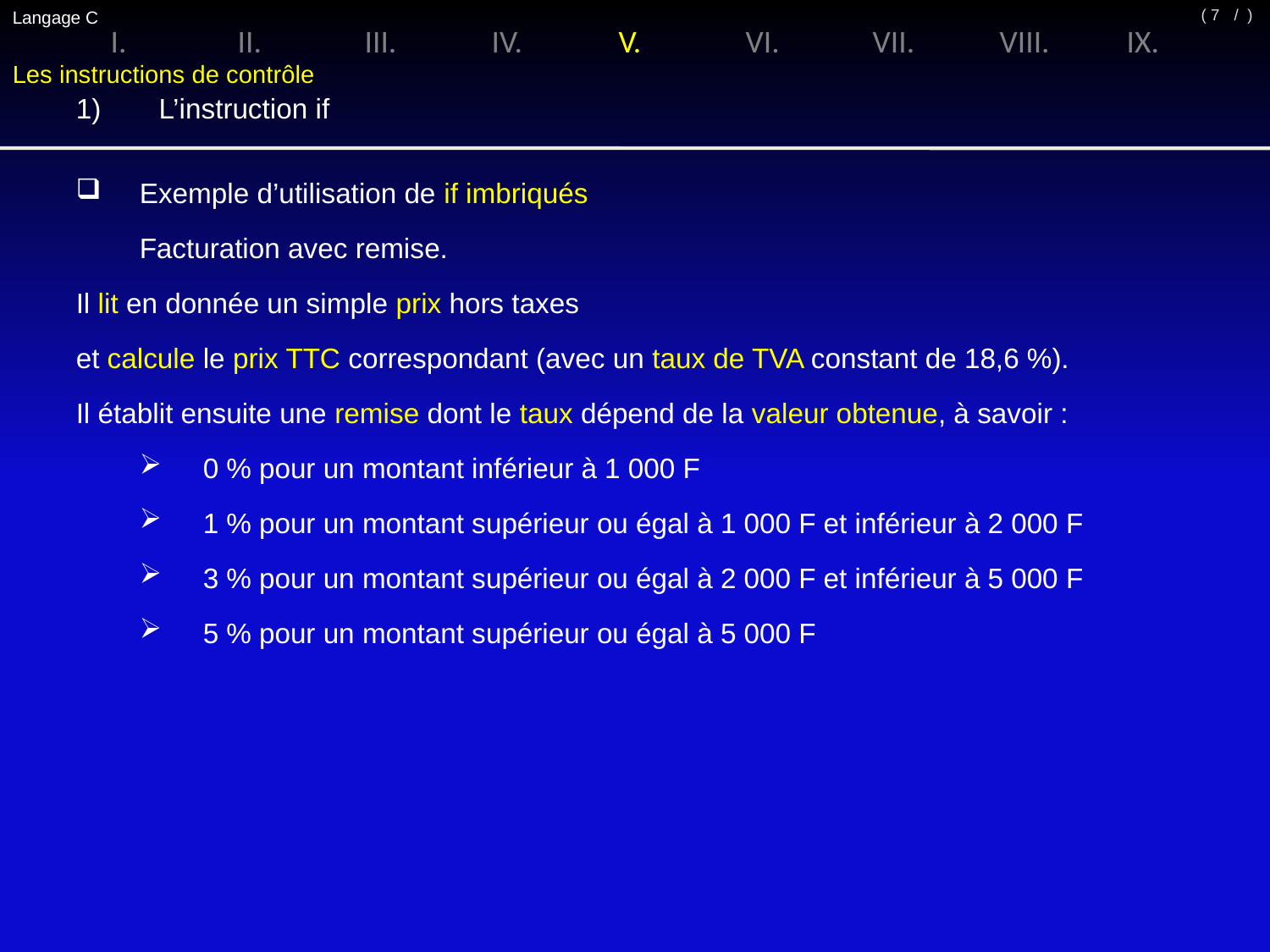

Langage C
/  )
( 7
I.	II.	III.	IV.	V.	VI.	VII.	VIII.	IX.
Les instructions de contrôle
1)	 L’instruction if
Exemple d’utilisation de if imbriqués
	Facturation avec remise.
Il lit en donnée un simple prix hors taxes
et calcule le prix TTC correspondant (avec un taux de TVA constant de 18,6 %).
Il établit ensuite une remise dont le taux dépend de la valeur obtenue, à savoir :
0 % pour un montant inférieur à 1 000 F
1 % pour un montant supérieur ou égal à 1 000 F et inférieur à 2 000 F
3 % pour un montant supérieur ou égal à 2 000 F et inférieur à 5 000 F
5 % pour un montant supérieur ou égal à 5 000 F